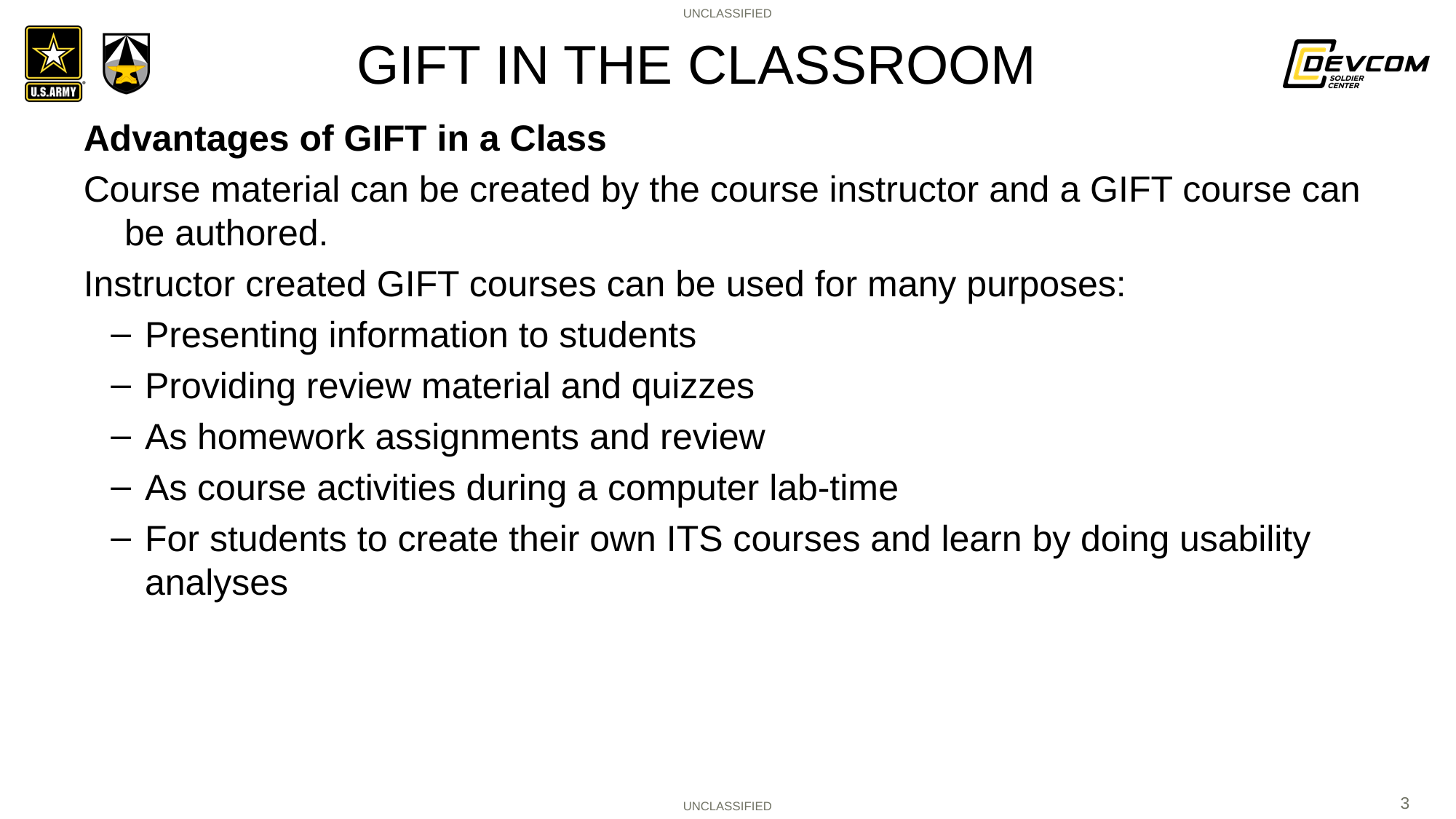

# GIFT IN THE CLASSROOM
Advantages of GIFT in a Class
Course material can be created by the course instructor and a GIFT course can be authored.
Instructor created GIFT courses can be used for many purposes:
Presenting information to students
Providing review material and quizzes
As homework assignments and review
As course activities during a computer lab-time
For students to create their own ITS courses and learn by doing usability analyses